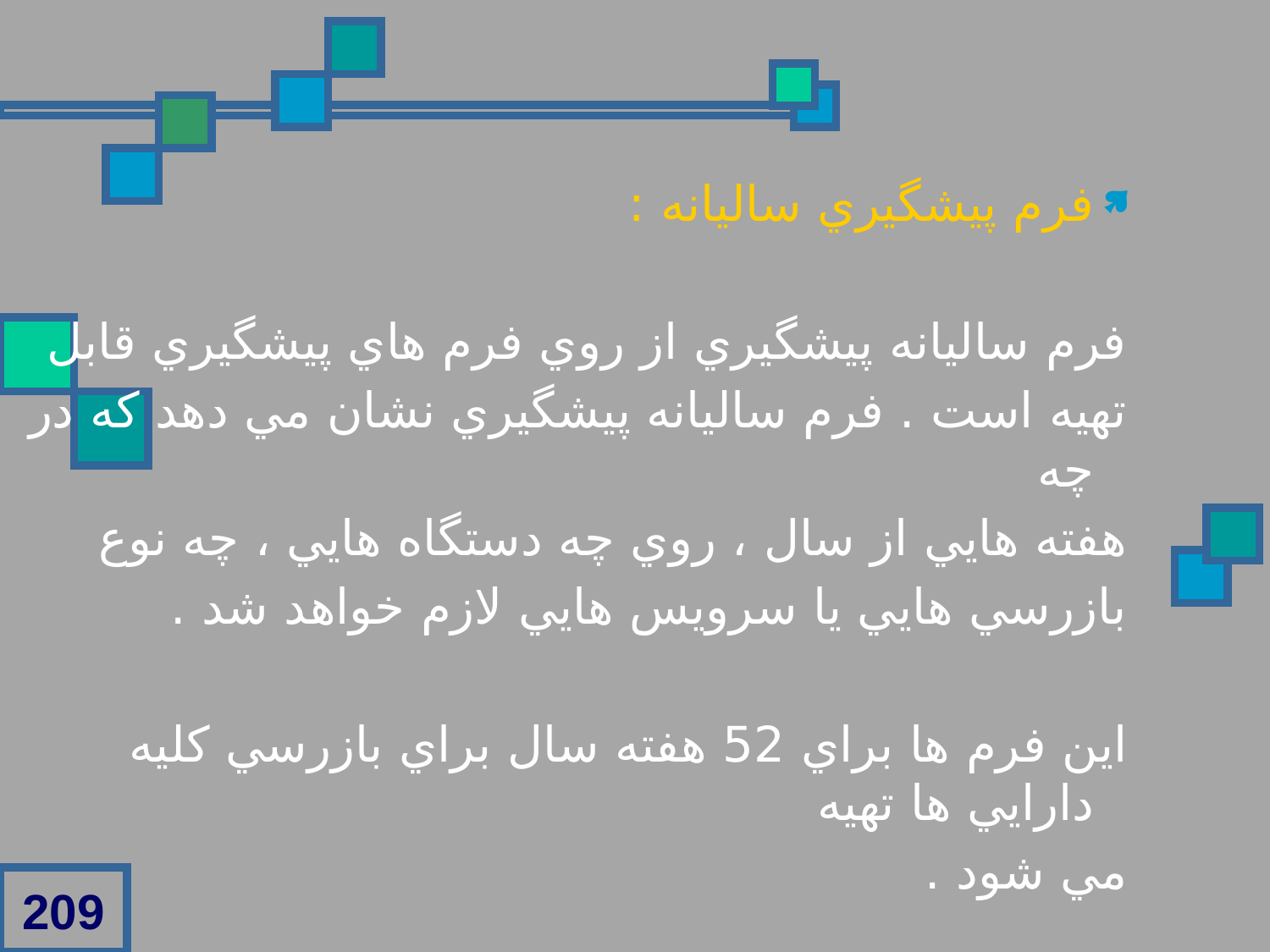

فرم پيشگيري ساليانه :

فرم ساليانه پيشگيري از روي فرم هاي پيشگيري قابل
تهيه است . فرم ساليانه پيشگيري نشان مي دهد که در چه
هفته هايي از سال ، روي چه دستگاه هايي ، چه نوع
بازرسي هايي يا سرويس هايي لازم خواهد شد .

اين فرم ها براي 52 هفته سال براي بازرسي کليه دارايي ها تهيه
مي شود .
209